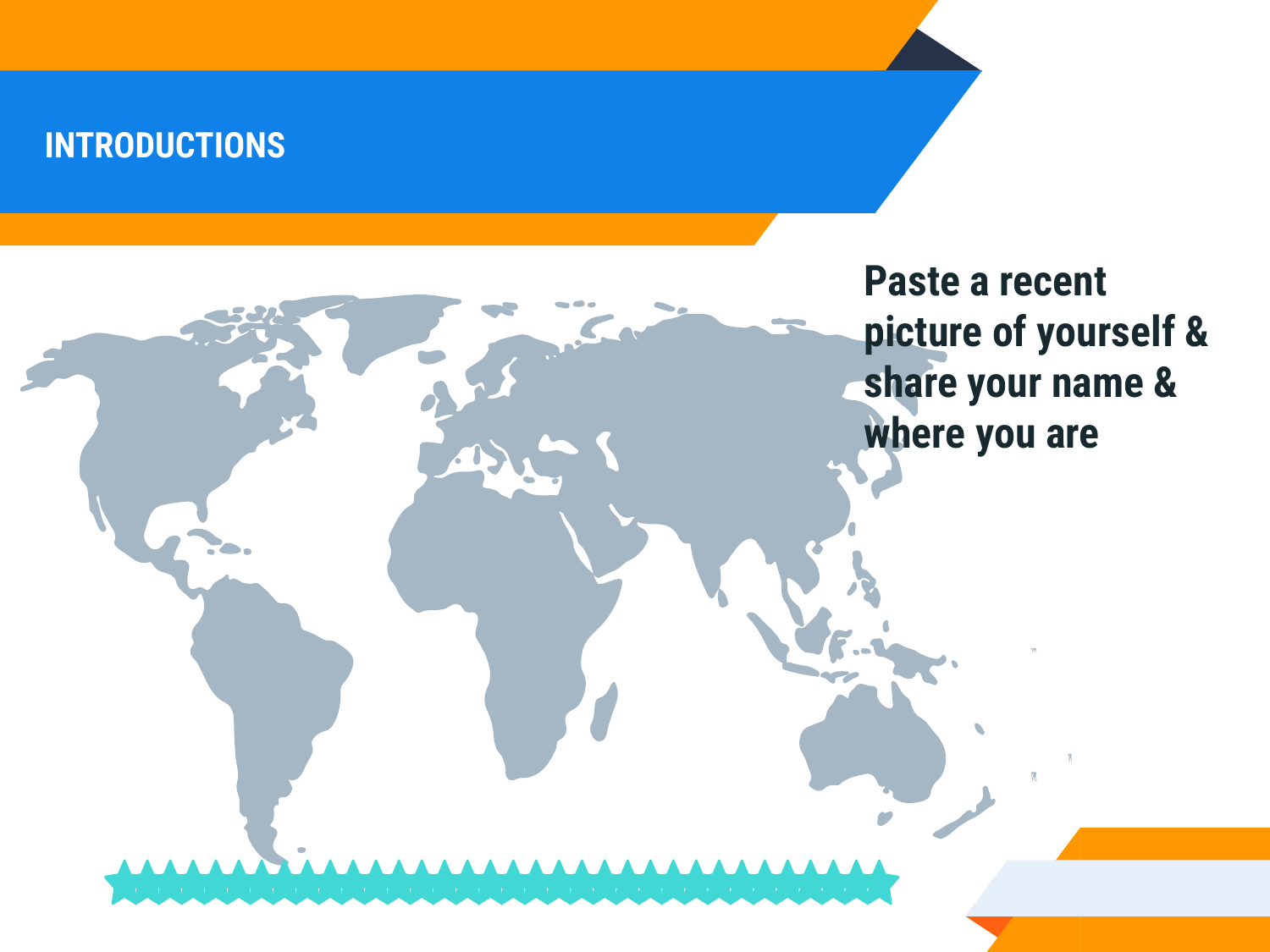

# INTRODUCTIONS
Paste a recent picture of yourself & share your name & where you are